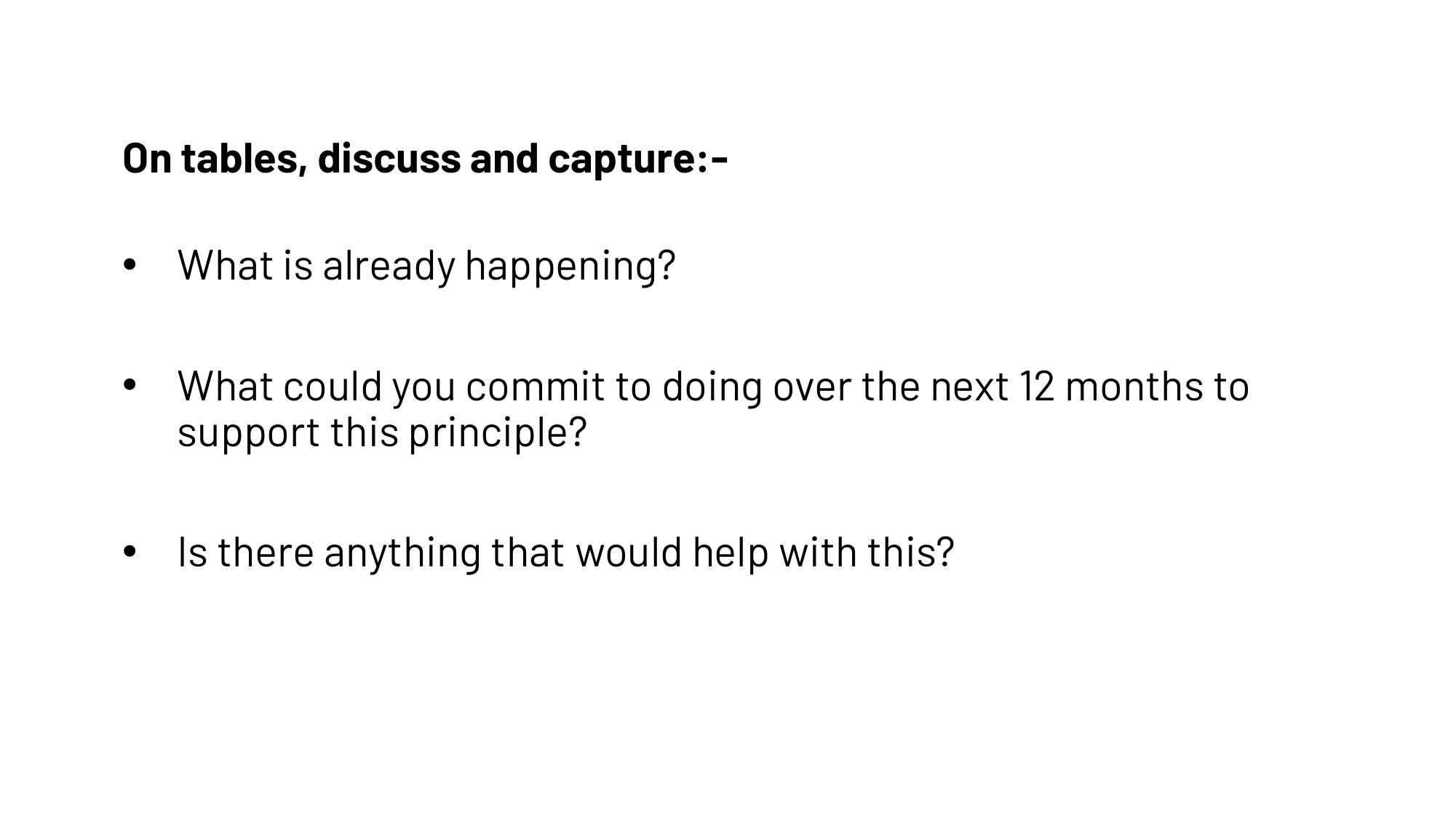

On tables, discuss and capture:-

What is already happening?

What could you commit to doing over the next 12 months to support this principle?

Is there anything that would help with this?